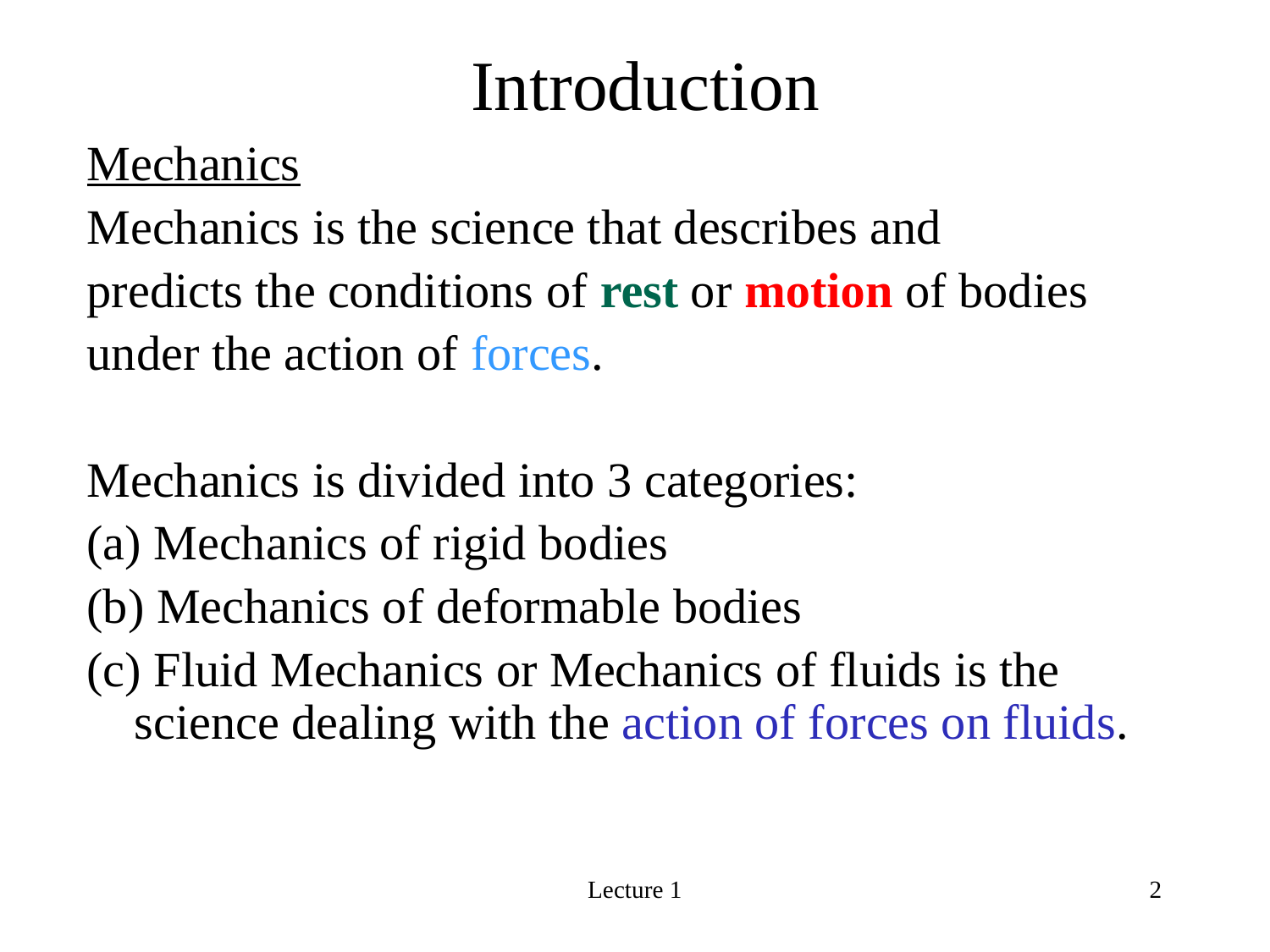

Introduction
Mechanics
Mechanics is the science that describes and
predicts the conditions of rest or motion of bodies
under the action of forces.

Mechanics is divided into 3 categories:
 Mechanics of rigid bodies
 Mechanics of deformable bodies
 Fluid Mechanics or Mechanics of fluids is the science dealing with the action of forces on fluids.
Lecture 1
2